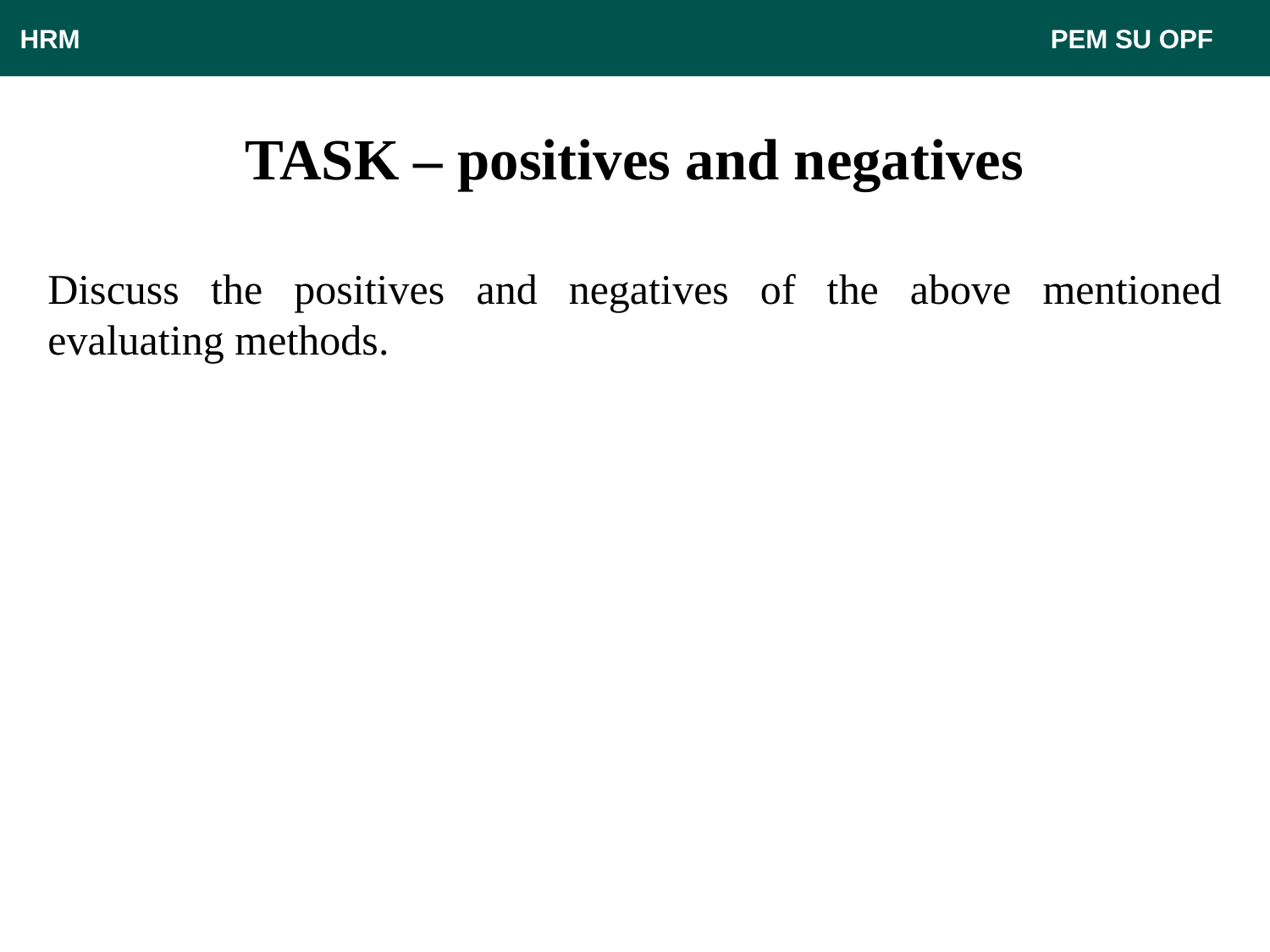

HRM								   PEM SU OPF
# TASK – positives and negatives

Discuss the positives and negatives of the above mentioned evaluating methods.